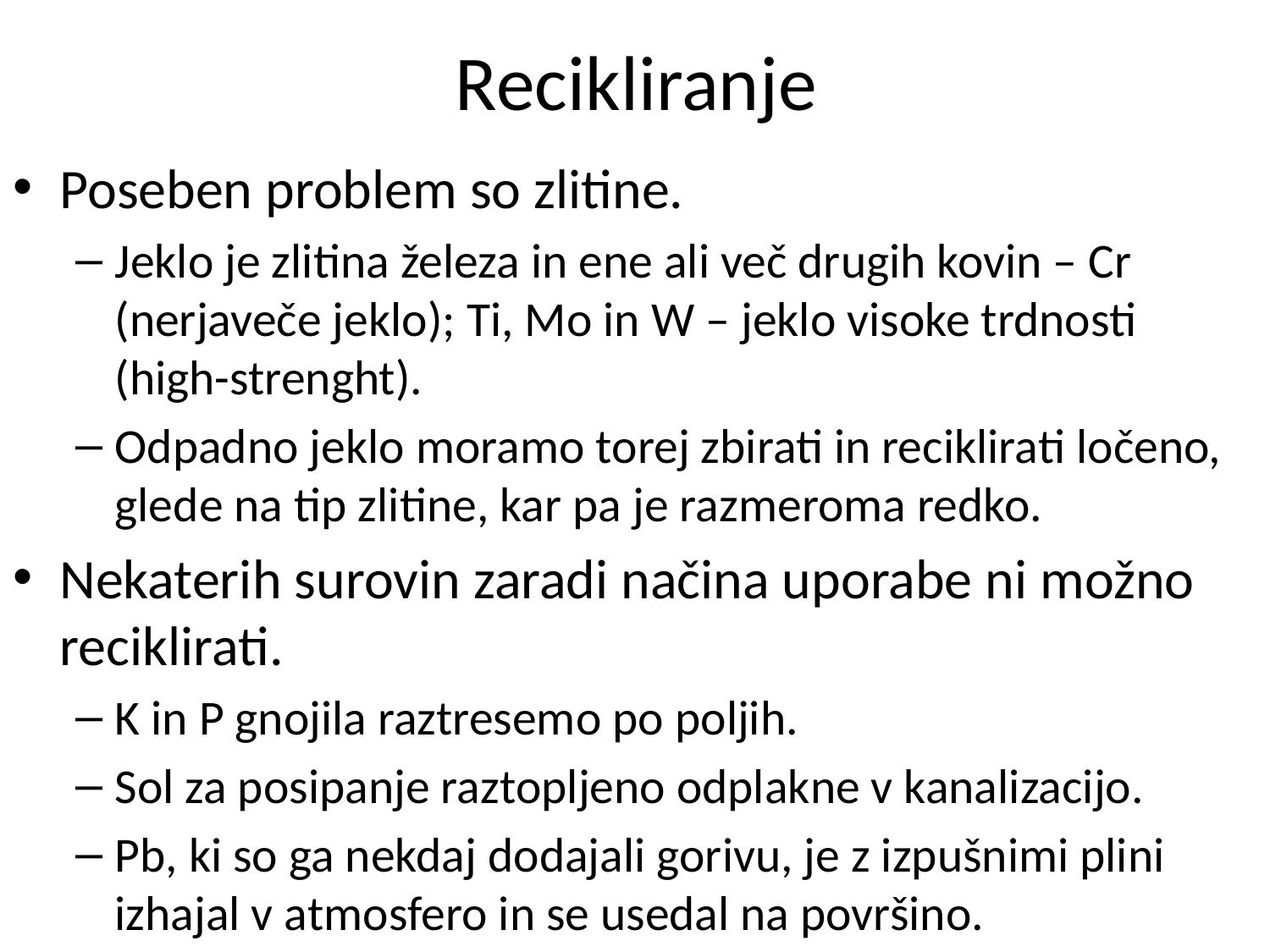

# Recikliranje
Poseben problem so zlitine.
Jeklo je zlitina železa in ene ali več drugih kovin – Cr (nerjaveče jeklo); Ti, Mo in W – jeklo visoke trdnosti (high-strenght).
Odpadno jeklo moramo torej zbirati in reciklirati ločeno, glede na tip zlitine, kar pa je razmeroma redko.
Nekaterih surovin zaradi načina uporabe ni možno reciklirati.
K in P gnojila raztresemo po poljih.
Sol za posipanje raztopljeno odplakne v kanalizacijo.
Pb, ki so ga nekdaj dodajali gorivu, je z izpušnimi plini izhajal v atmosfero in se usedal na površino.